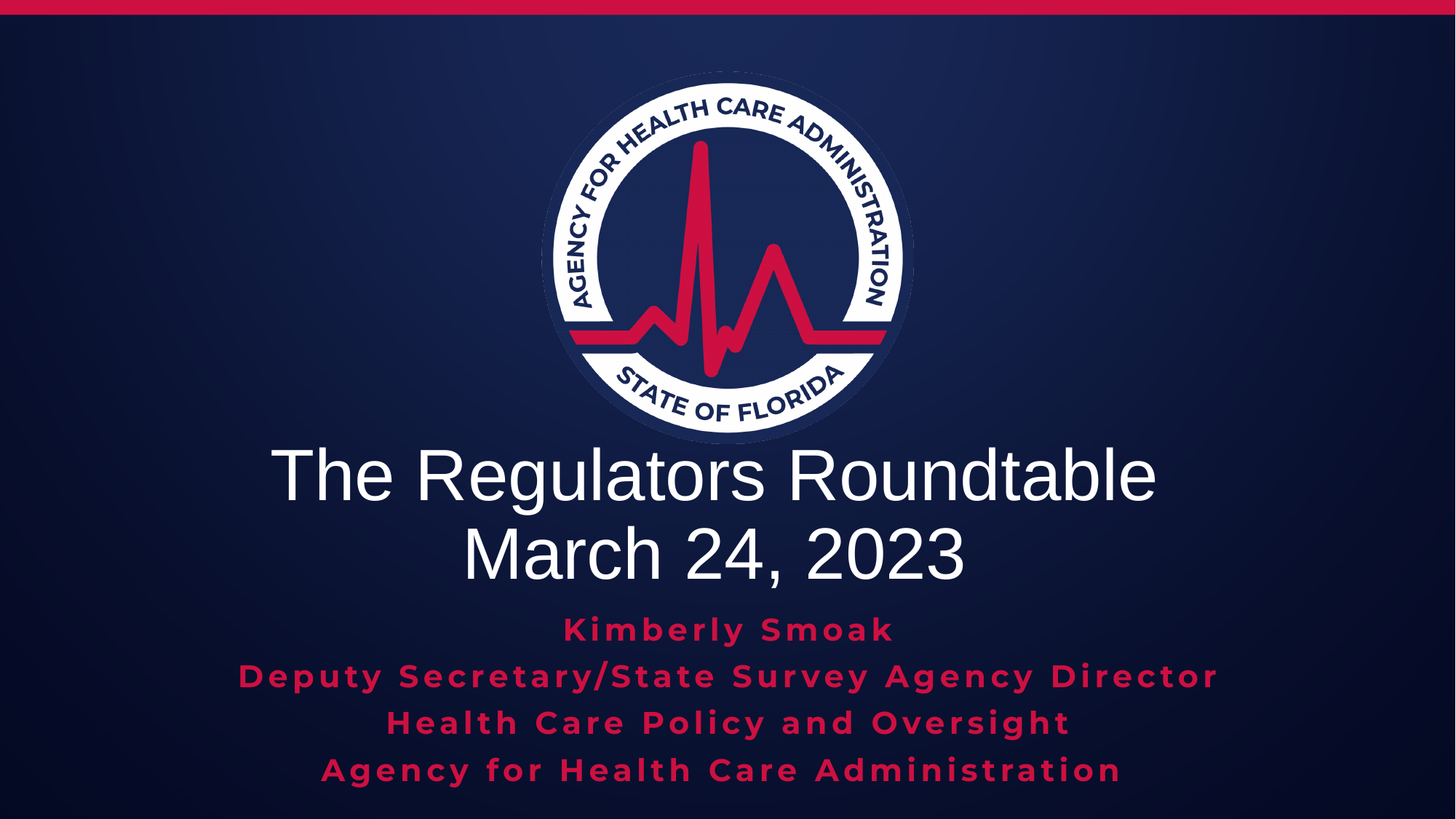

# The Regulators Roundtable March 24, 2023
Kimberly Smoak
Deputy Secretary/State Survey Agency Director
Health Care Policy and Oversight
Agency for Health Care Administration